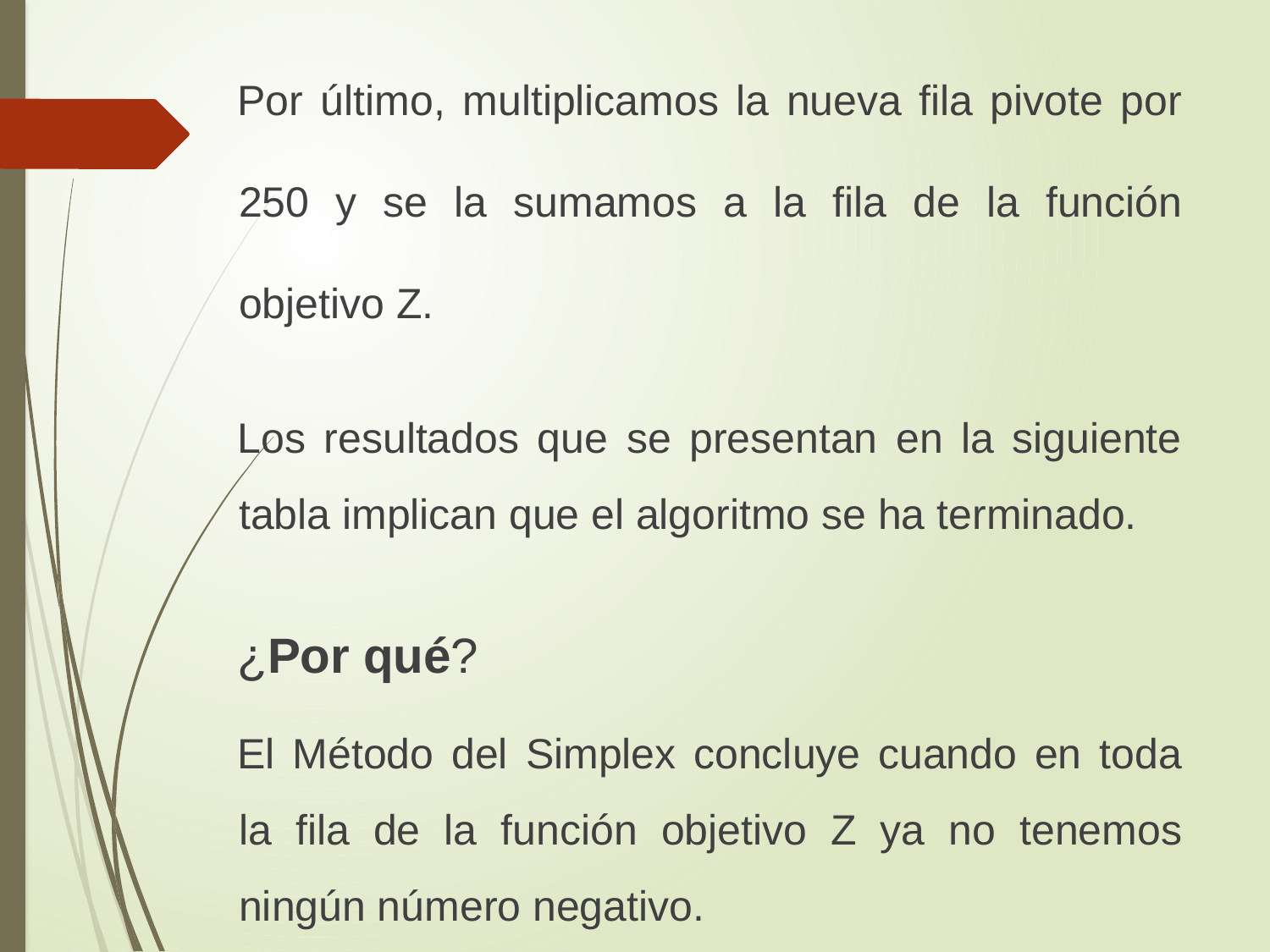

Por último, multiplicamos la nueva fila pivote por 250 y se la sumamos a la fila de la función objetivo Z.

Los resultados que se presentan en la siguiente tabla implican que el algoritmo se ha terminado.

¿Por qué?
El Método del Simplex concluye cuando en toda la fila de la función objetivo Z ya no tenemos ningún número negativo.